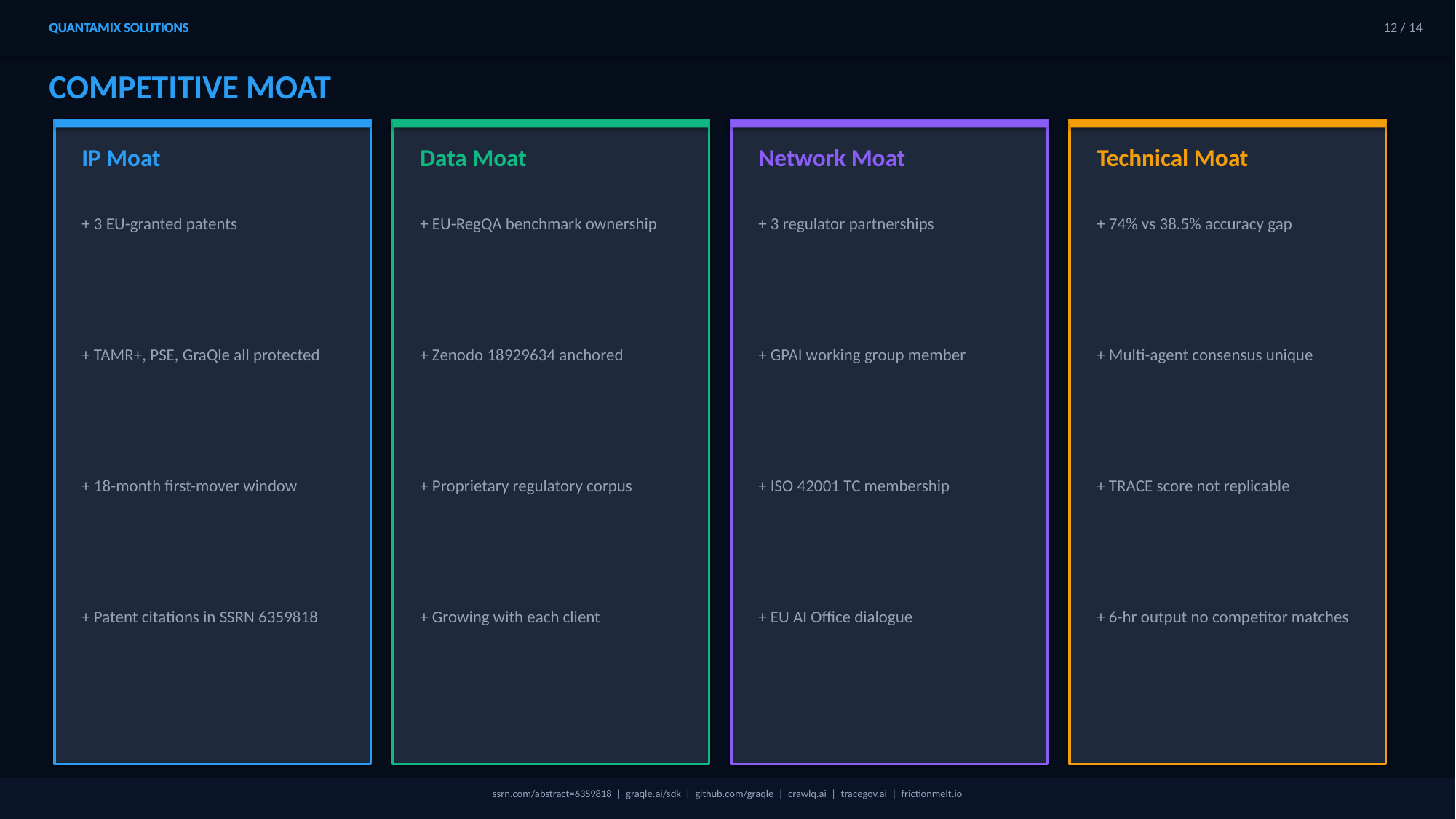

QUANTAMIX SOLUTIONS
QUANTAMIX SOLUTIONS
12 / 14
COMPETITIVE MOAT

IP Moat
Data Moat
Network Moat
Technical Moat
+ 3 EU-granted patents
+ EU-RegQA benchmark ownership
+ 3 regulator partnerships
+ 74% vs 38.5% accuracy gap
+ TAMR+, PSE, GraQle all protected
+ Zenodo 18929634 anchored
+ GPAI working group member
+ Multi-agent consensus unique
+ 18-month first-mover window
+ Proprietary regulatory corpus
+ ISO 42001 TC membership
+ TRACE score not replicable
+ Patent citations in SSRN 6359818
+ Growing with each client
+ EU AI Office dialogue
+ 6-hr output no competitor matches

ssrn.com/abstract=6359818  |  graqle.ai/sdk  |  github.com/graqle  |  crawlq.ai  |  tracegov.ai  |  frictionmelt.io